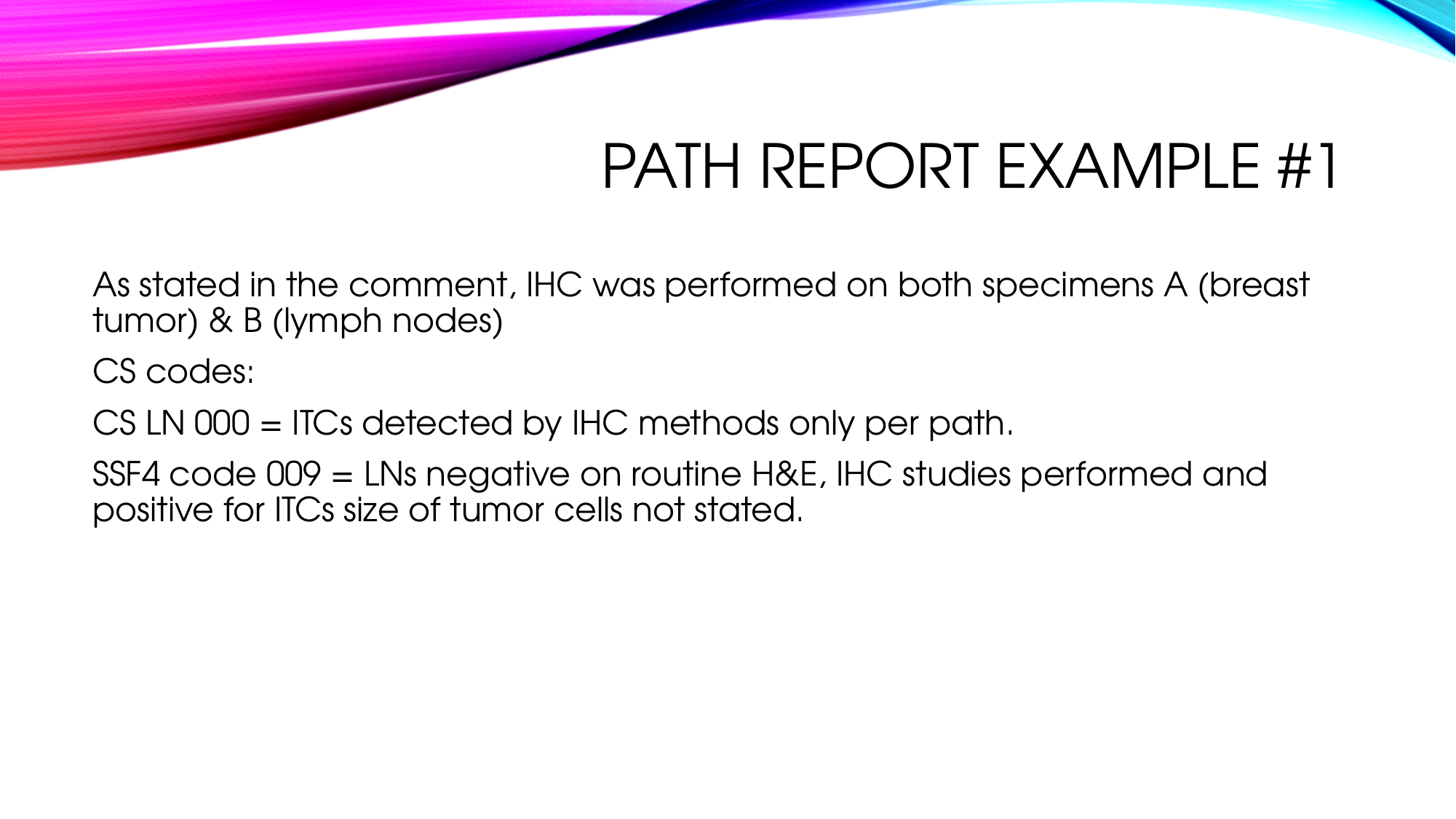

# Path report example #1
As stated in the comment, IHC was performed on both specimens A (breast tumor) & B (lymph nodes)
CS codes:
CS LN 000 = ITCs detected by IHC methods only per path.
SSF4 code 009 = LNs negative on routine H&E, IHC studies performed and positive for ITCs size of tumor cells not stated.